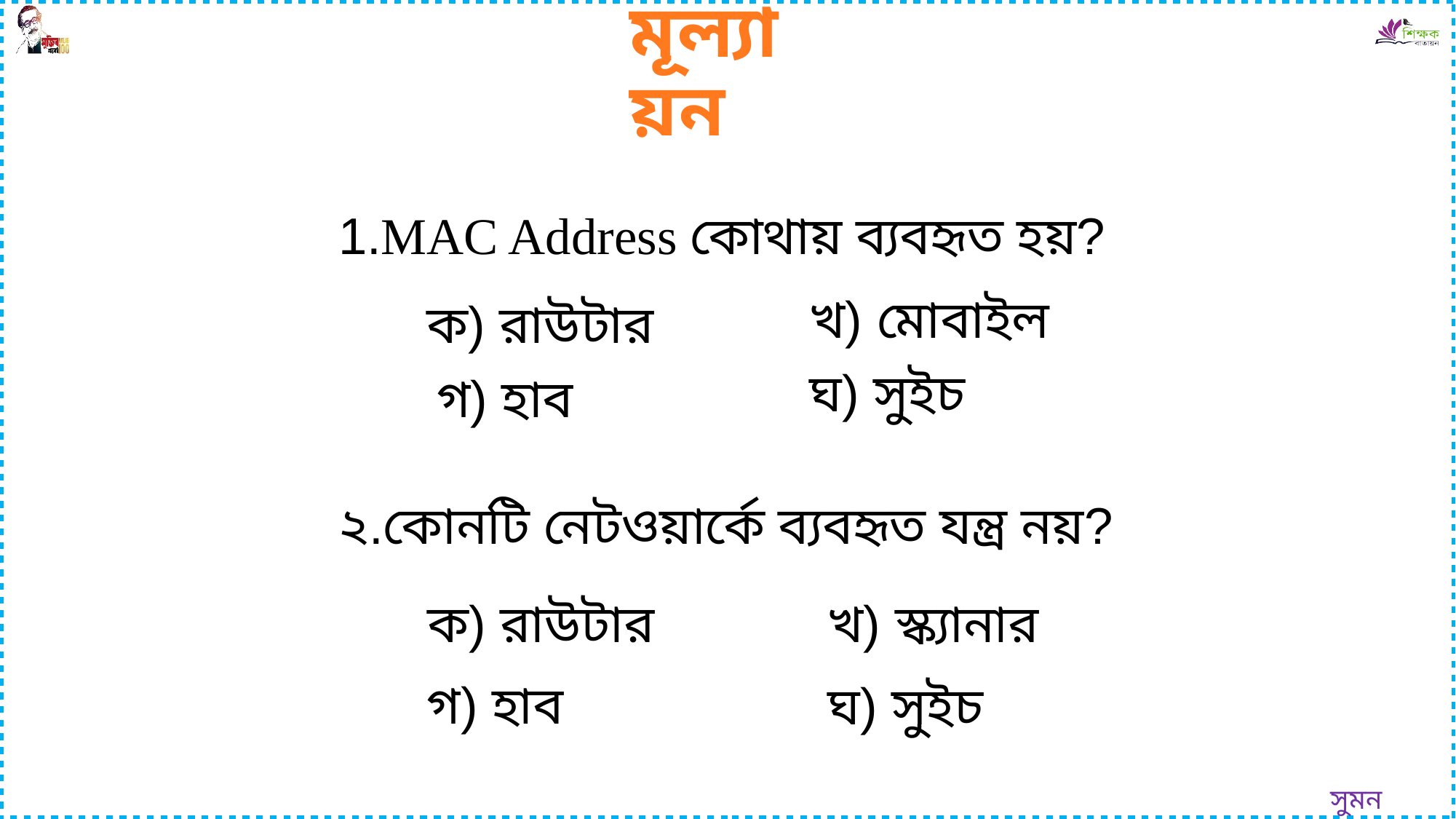

মূল্যায়ন
1.MAC Address কোথায় ব্যবহৃত হয়?
খ) মোবাইল
ক) রাউটার
ঘ) সুইচ
গ) হাব
২.কোনটি নেটওয়ার্কে ব্যবহৃত যন্ত্র নয়?
ক) রাউটার
খ) স্ক্যানার
গ) হাব
ঘ) সুইচ